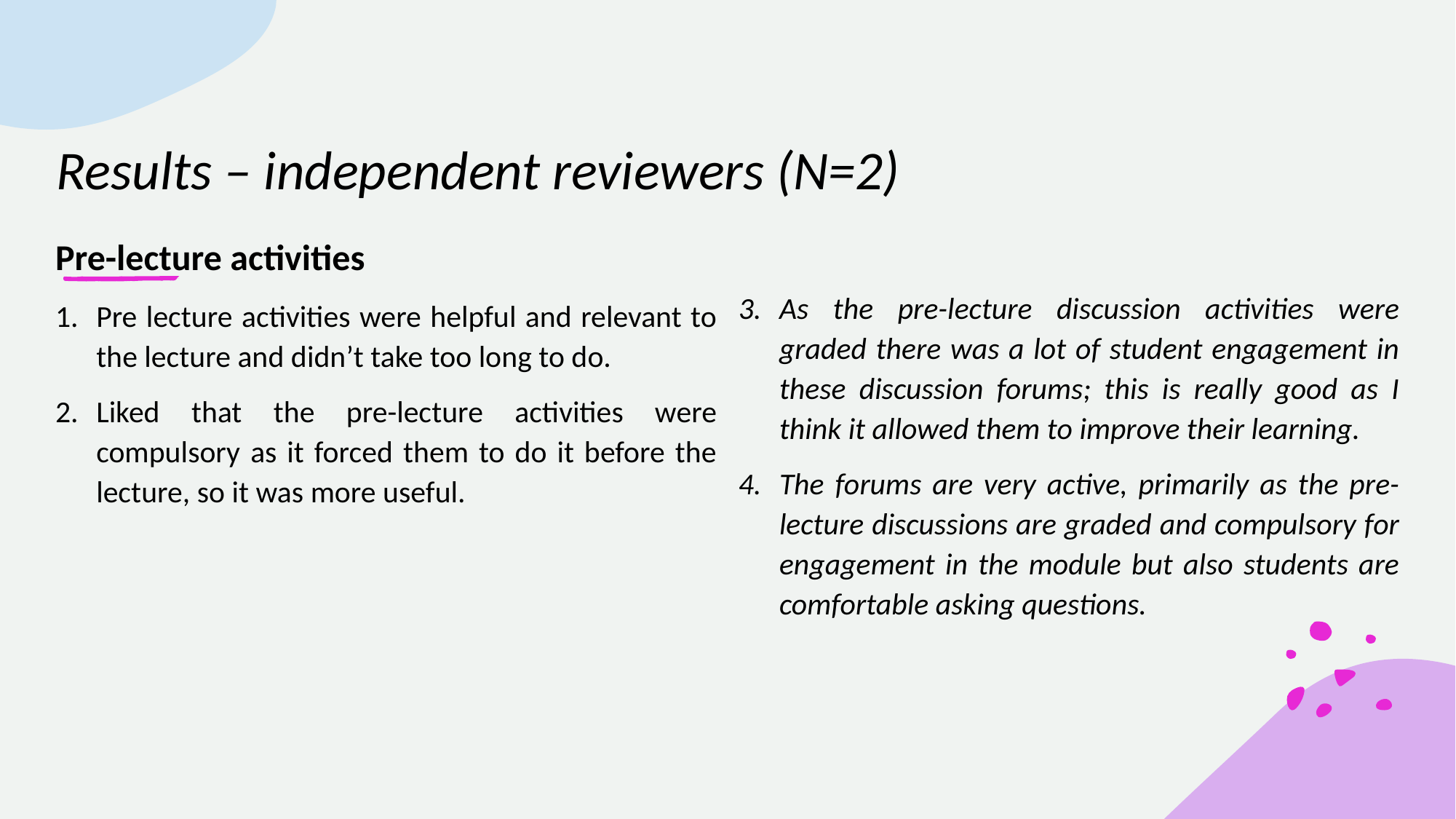

# Results – independent reviewers (N=2)
Pre-lecture activities
Pre lecture activities were helpful and relevant to the lecture and didn’t take too long to do.
Liked that the pre-lecture activities were compulsory as it forced them to do it before the lecture, so it was more useful.

As the pre-lecture discussion activities were graded there was a lot of student engagement in these discussion forums; this is really good as I think it allowed them to improve their learning.
The forums are very active, primarily as the pre-lecture discussions are graded and compulsory for engagement in the module but also students are comfortable asking questions.